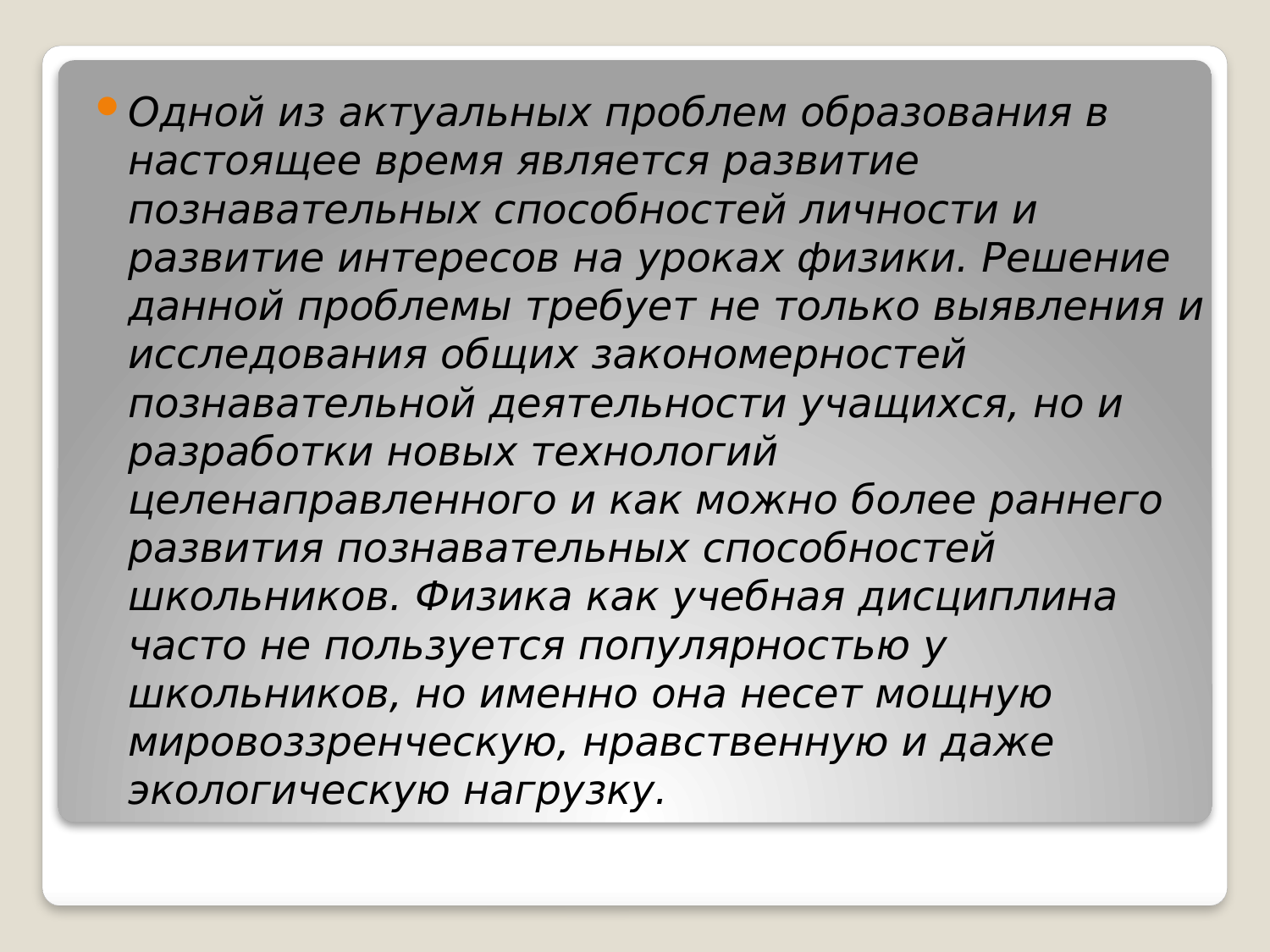

Одной из актуальных проблем образования в настоящее время является развитие познавательных способностей личности и развитие интересов на уроках физики. Решение данной проблемы требует не только выявления и исследования общих закономерностей познавательной деятельности учащихся, но и разработки новых технологий целенаправленного и как можно более раннего развития познавательных способностей школьников. Физика как учебная дисциплина часто не пользуется популярностью у школьников, но именно она несет мощную мировоззренческую, нравственную и даже экологическую нагрузку.

#